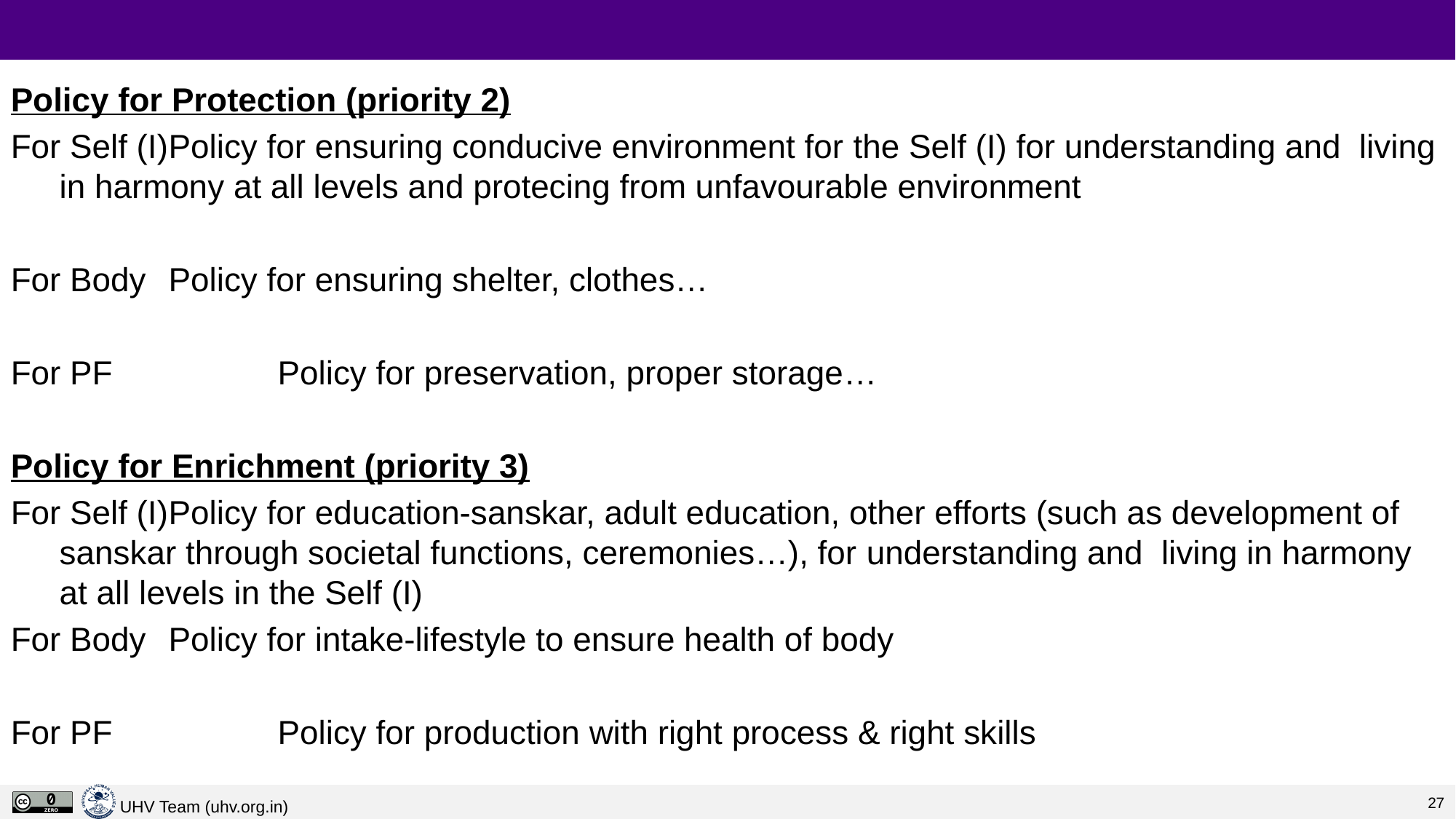

#
Policy for Protection (priority 2)
For Self (I)	Policy for ensuring conducive environment for the Self (I) for understanding and  living in harmony at all levels and protecing from unfavourable environment

For Body	Policy for ensuring shelter, clothes…

For PF		Policy for preservation, proper storage…

Policy for Enrichment (priority 3)
For Self (I)	Policy for education-sanskar, adult education, other efforts (such as development of sanskar through societal functions, ceremonies…), for understanding and  living in harmony at all levels in the Self (I)
For Body	Policy for intake-lifestyle to ensure health of body

For PF		Policy for production with right process & right skills